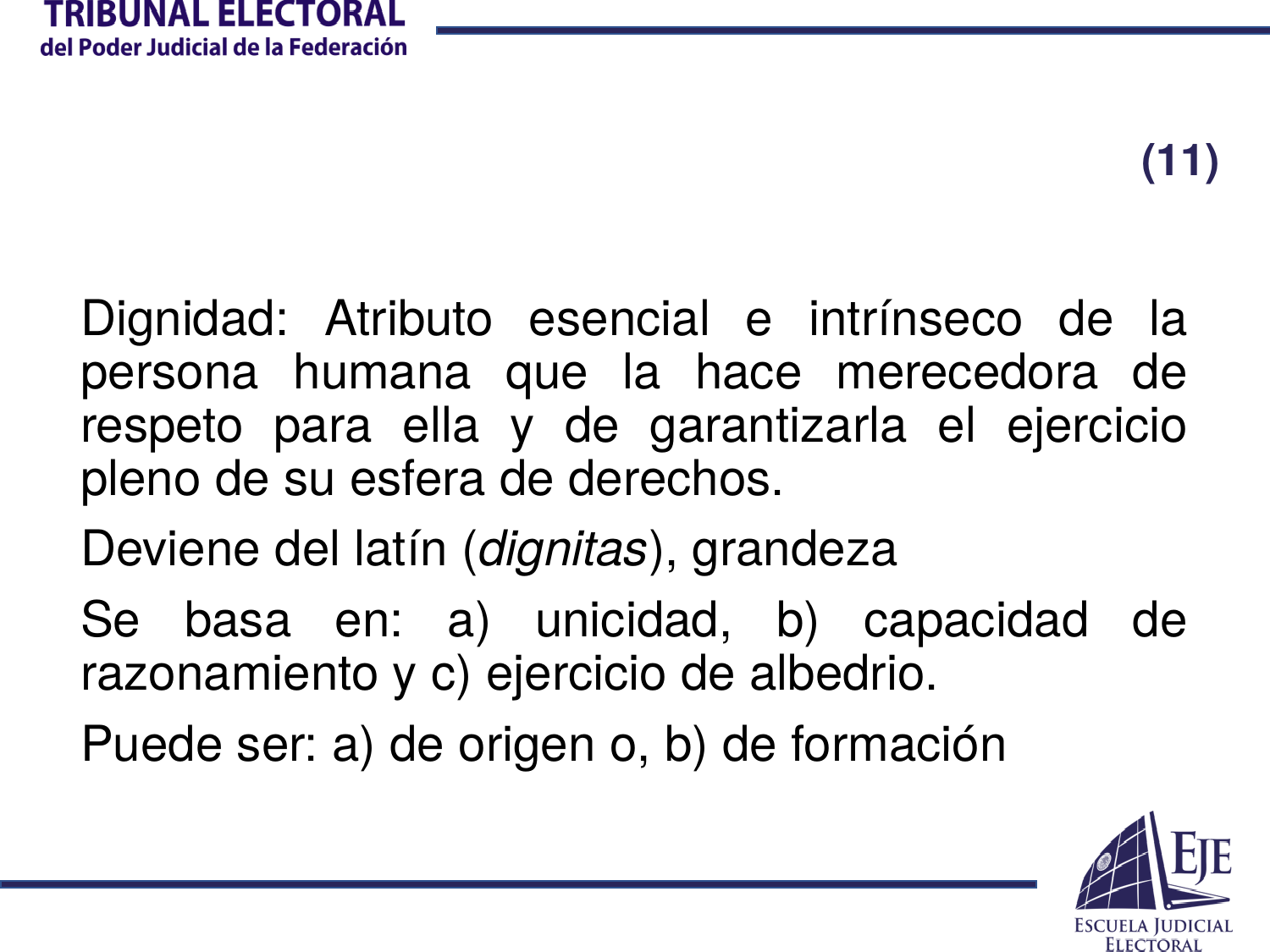

# (11)
Dignidad: Atributo esencial e intrínseco de la persona humana que la hace merecedora de respeto para ella y de garantizarla el ejercicio pleno de su esfera de derechos.
Deviene del latín (dignitas), grandeza
Se basa en: a) unicidad, b) capacidad de razonamiento y c) ejercicio de albedrio.
Puede ser: a) de origen o, b) de formación